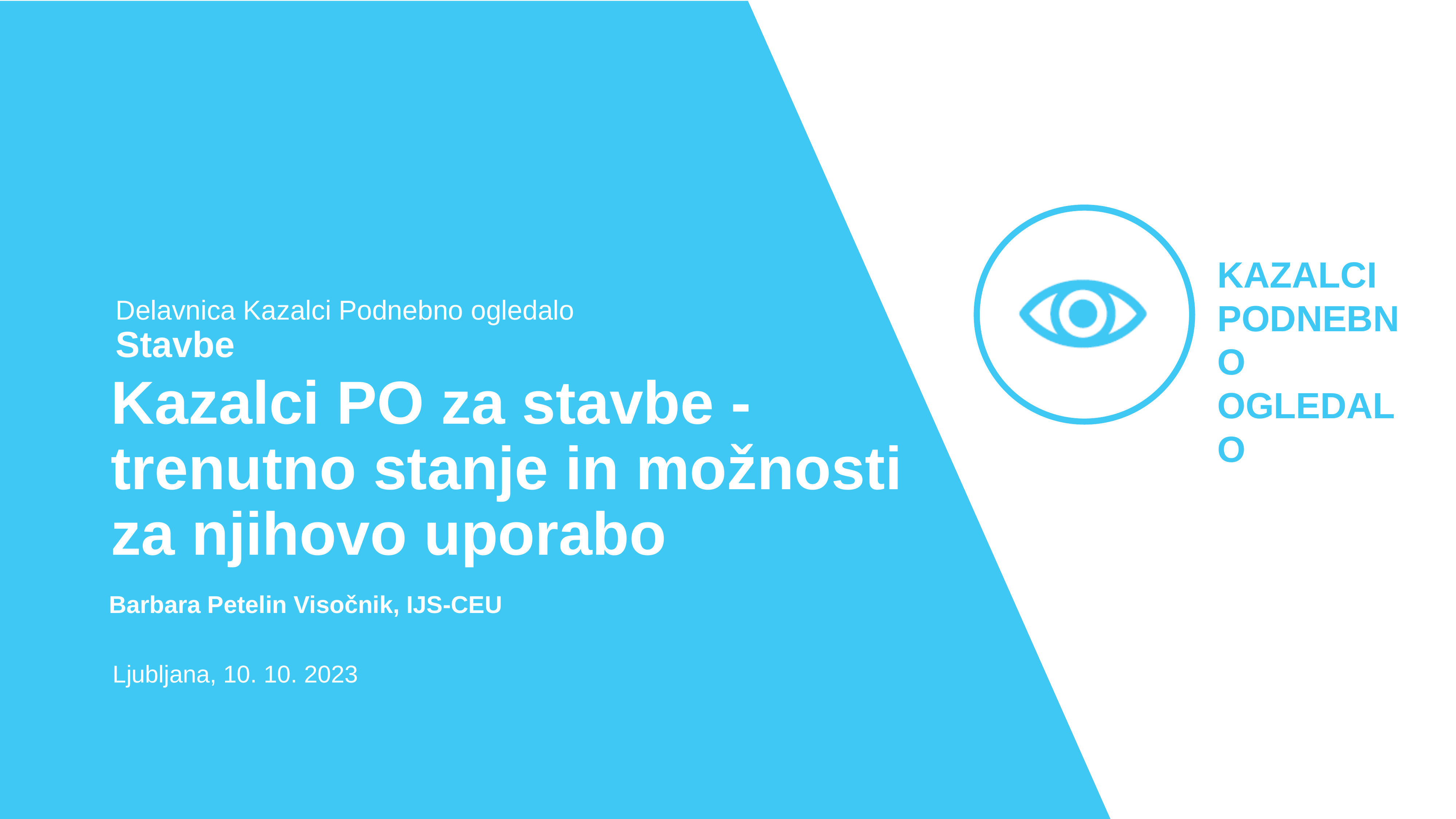

Delavnica Kazalci Podnebno ogledalo
Stavbe
# Kazalci PO za stavbe - trenutno stanje in možnosti za njihovo uporabo
Barbara Petelin Visočnik, IJS-CEU
Ljubljana, 10. 10. 2023